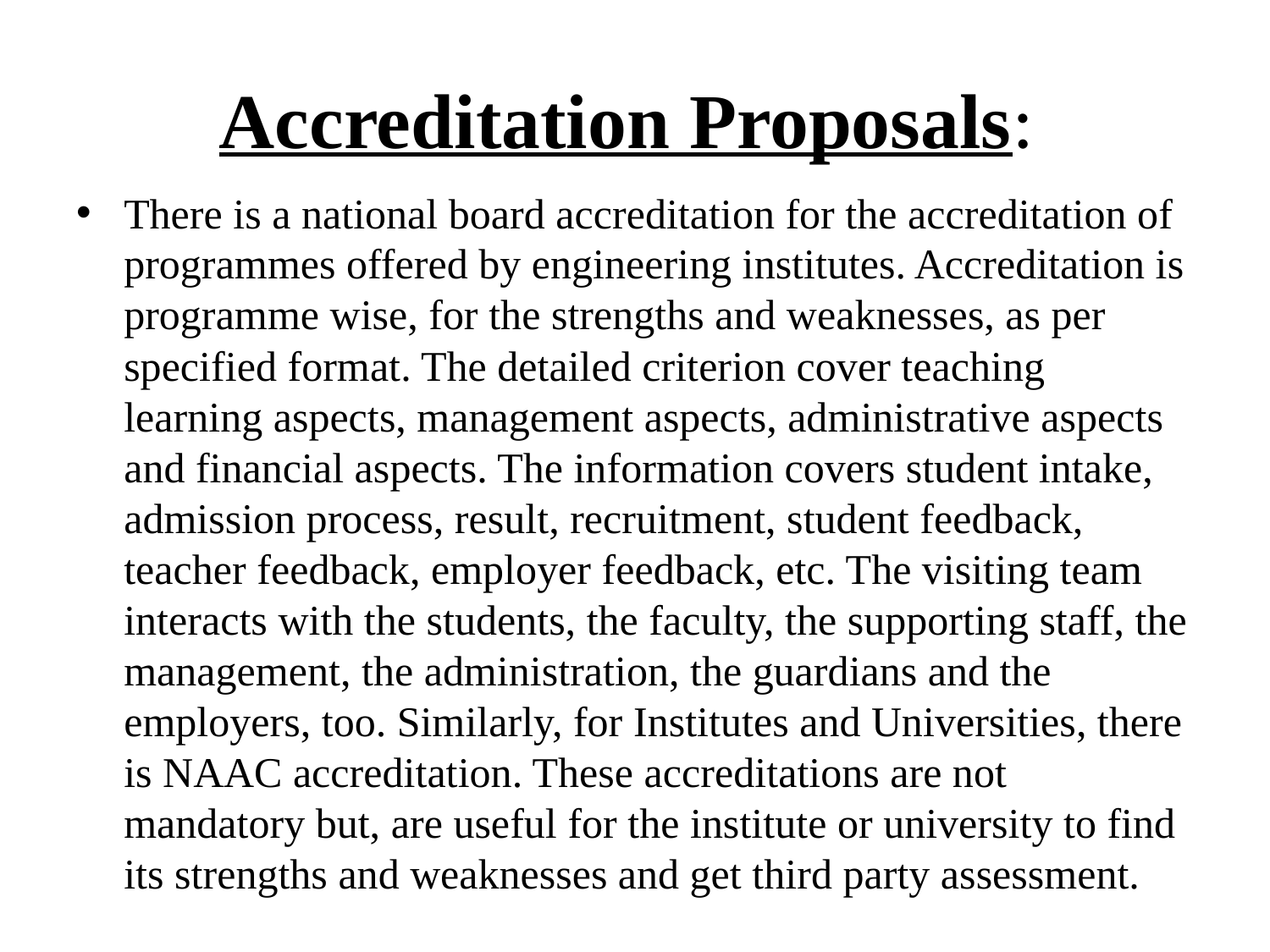

# Accreditation Proposals:
There is a national board accreditation for the accreditation of programmes offered by engineering institutes. Accreditation is programme wise, for the strengths and weaknesses, as per specified format. The detailed criterion cover teaching learning aspects, management aspects, administrative aspects and financial aspects. The information covers student intake, admission process, result, recruitment, student feedback, teacher feedback, employer feedback, etc. The visiting team interacts with the students, the faculty, the supporting staff, the management, the administration, the guardians and the employers, too. Similarly, for Institutes and Universities, there is NAAC accreditation. These accreditations are not mandatory but, are useful for the institute or university to find its strengths and weaknesses and get third party assessment.